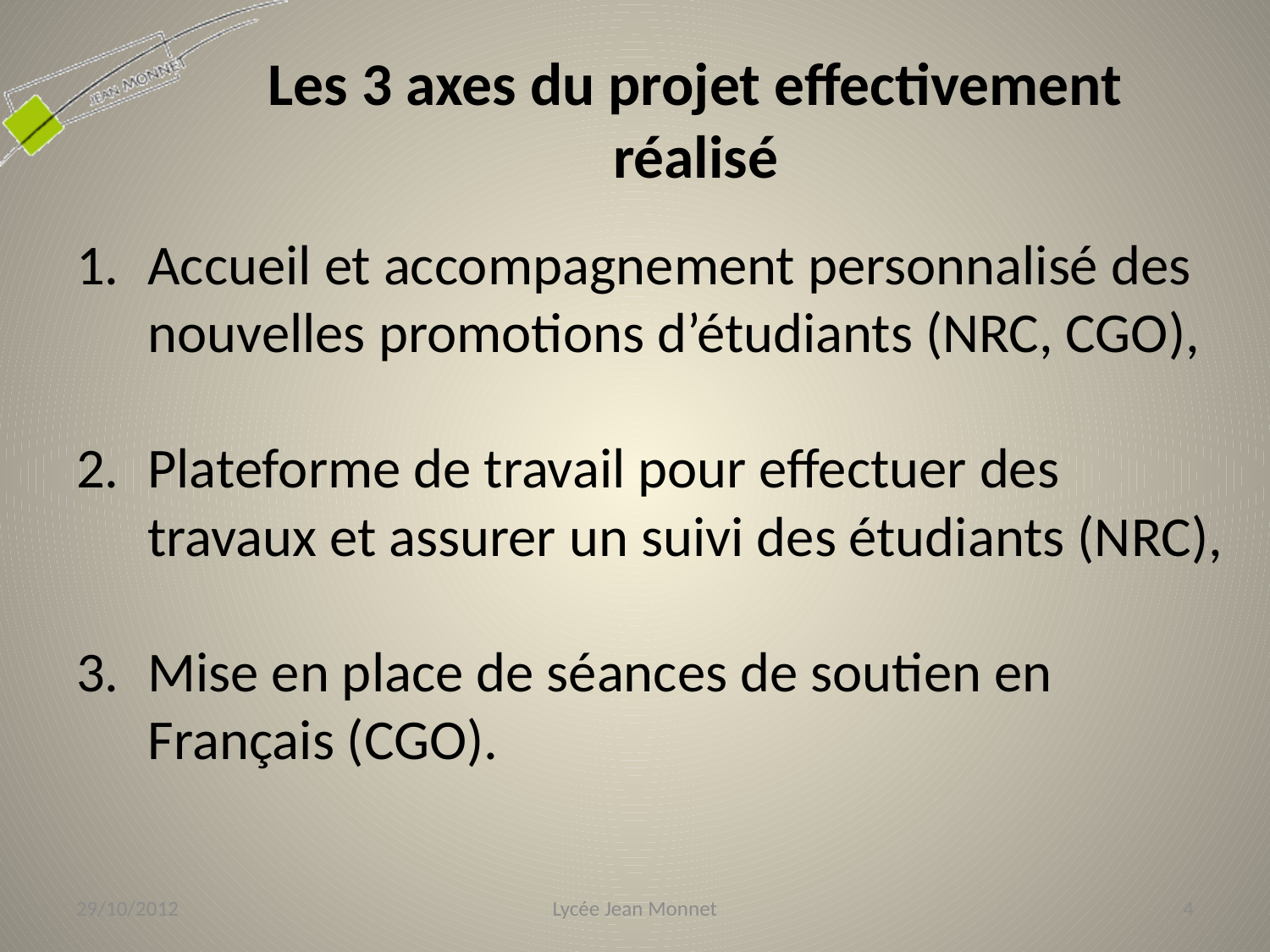

# Les 3 axes du projet effectivement réalisé
Accueil et accompagnement personnalisé des nouvelles promotions d’étudiants (NRC, CGO),

Plateforme de travail pour effectuer des travaux et assurer un suivi des étudiants (NRC),

Mise en place de séances de soutien en Français (CGO).
29/10/2012
Lycée Jean Monnet
4